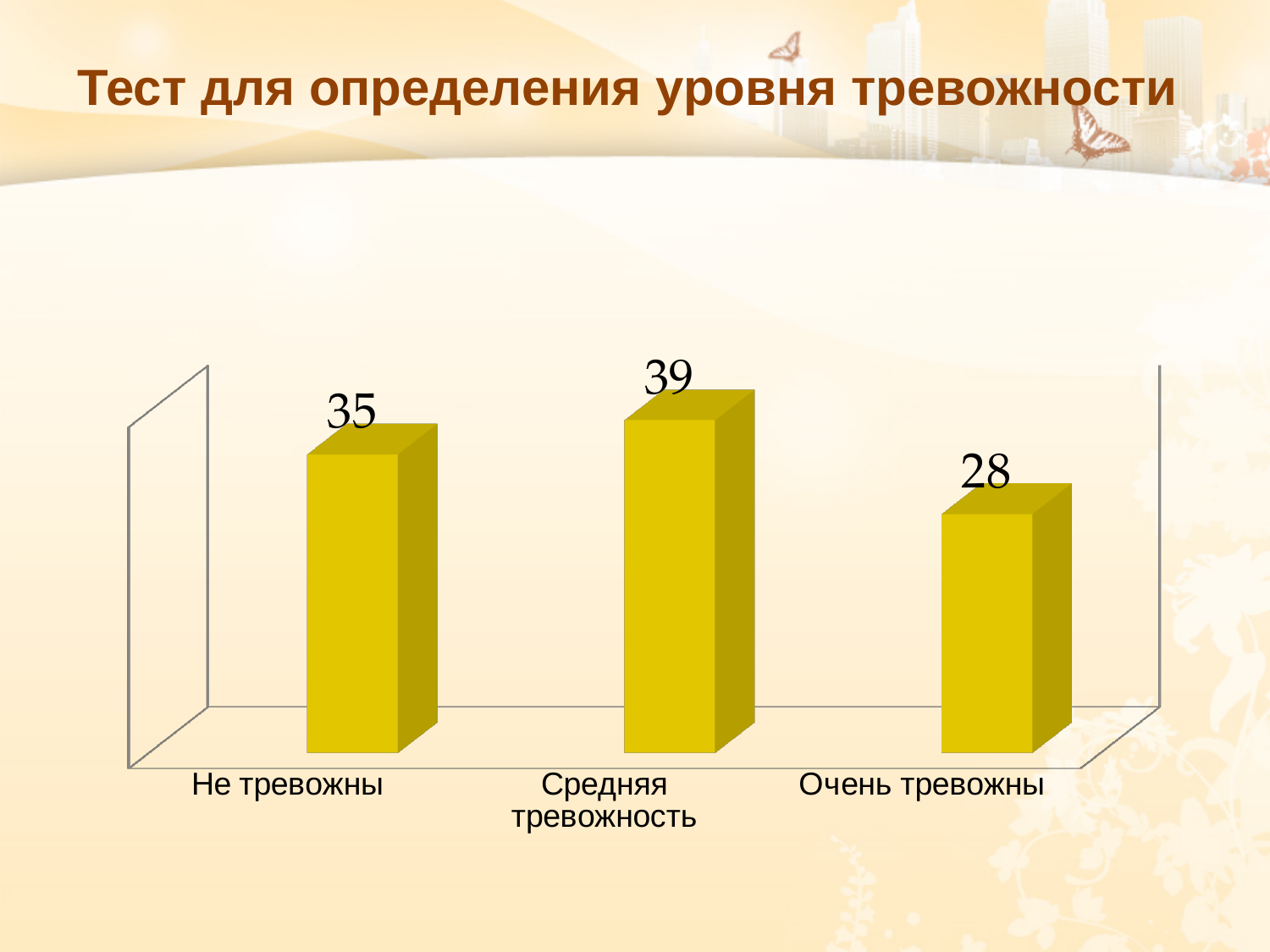

# Тест для определения уровня тревожности

[unsupported chart]